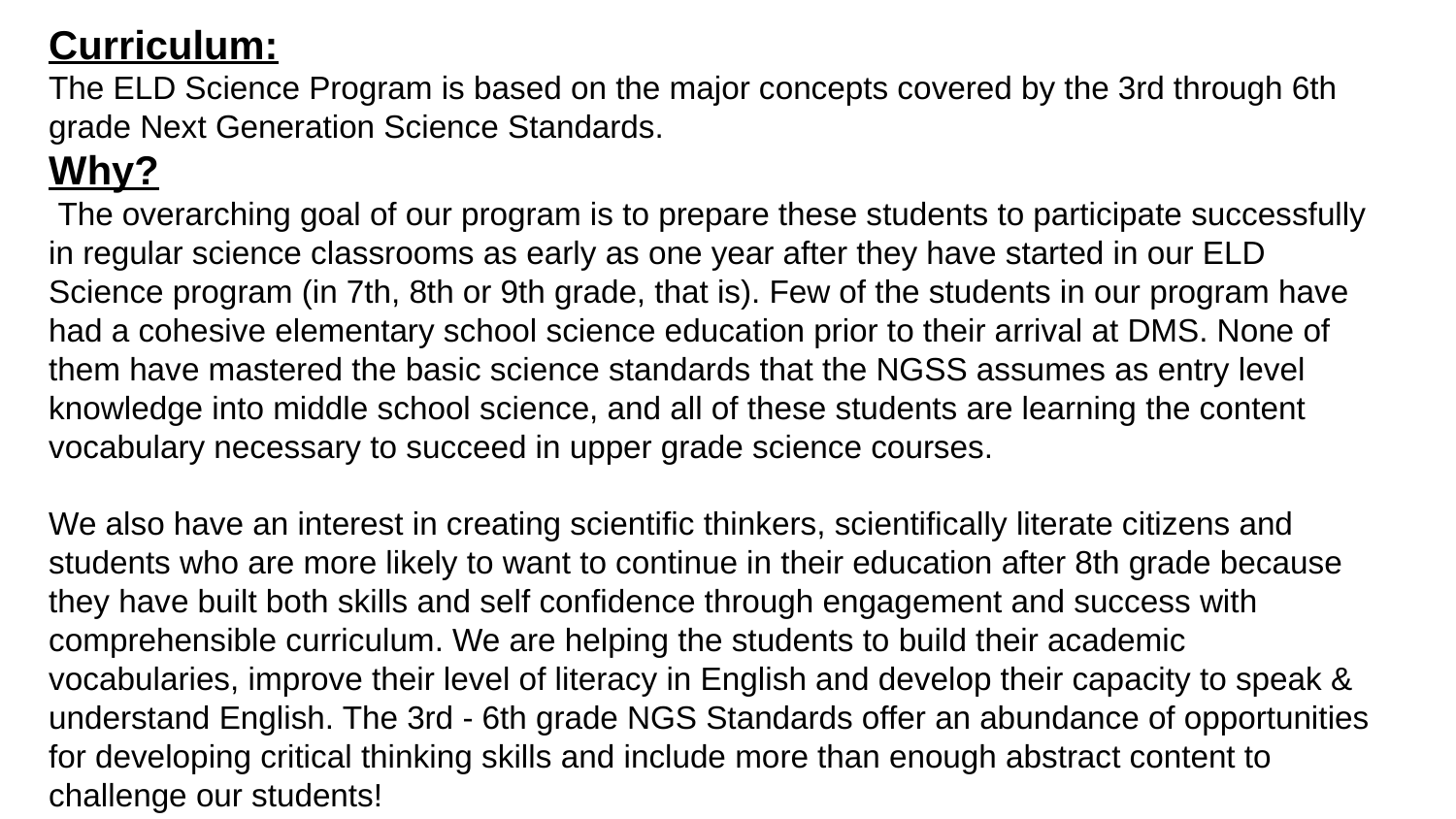

# Curriculum:
The ELD Science Program is based on the major concepts covered by the 3rd through 6th grade Next Generation Science Standards.
Why?
 The overarching goal of our program is to prepare these students to participate successfully in regular science classrooms as early as one year after they have started in our ELD Science program (in 7th, 8th or 9th grade, that is). Few of the students in our program have had a cohesive elementary school science education prior to their arrival at DMS. None of them have mastered the basic science standards that the NGSS assumes as entry level knowledge into middle school science, and all of these students are learning the content vocabulary necessary to succeed in upper grade science courses.

We also have an interest in creating scientific thinkers, scientifically literate citizens and students who are more likely to want to continue in their education after 8th grade because they have built both skills and self confidence through engagement and success with comprehensible curriculum. We are helping the students to build their academic vocabularies, improve their level of literacy in English and develop their capacity to speak & understand English. The 3rd - 6th grade NGS Standards offer an abundance of opportunities for developing critical thinking skills and include more than enough abstract content to challenge our students!